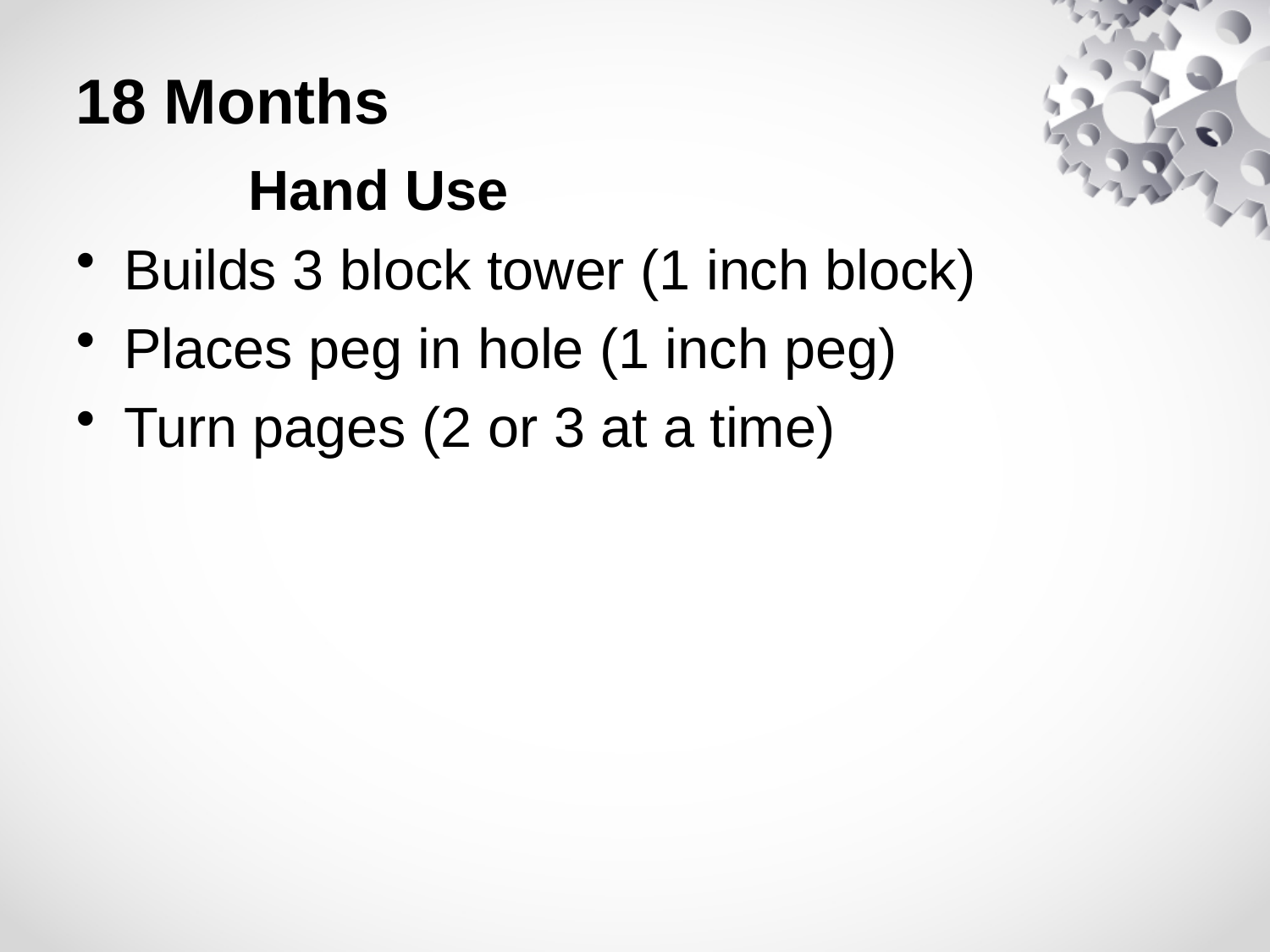

# 18 Months
           Hand Use
Builds 3 block tower (1 inch block)
Places peg in hole (1 inch peg)
Turn pages (2 or 3 at a time)